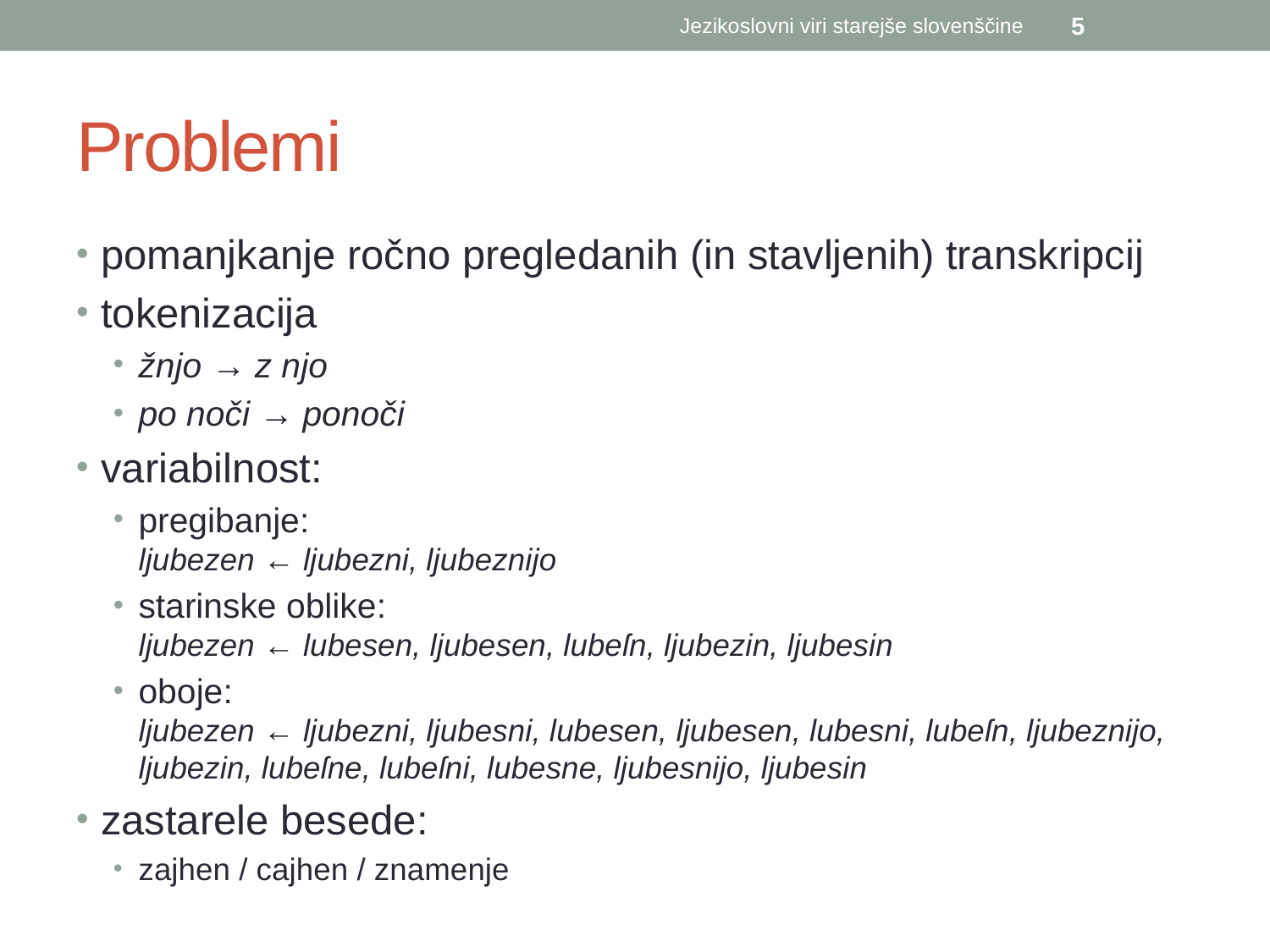

Jezikoslovni viri starejše slovenščine
5
# Problemi
pomanjkanje ročno pregledanih (in stavljenih) transkripcij
tokenizacija
žnjo → z njo
po noči → ponoči
variabilnost:
pregibanje:
ljubezen ← ljubezni, ljubeznijo
starinske oblike:
ljubezen ← lubesen, ljubesen, lubeſn, ljubezin, ljubesin
oboje:
ljubezen ← ljubezni, ljubesni, lubesen, ljubesen, lubesni, lubeſn, ljubeznijo, ljubezin, lubeſne, lubeſni, lubesne, ljubesnijo, ljubesin
zastarele besede:
zajhen / cajhen / znamenje